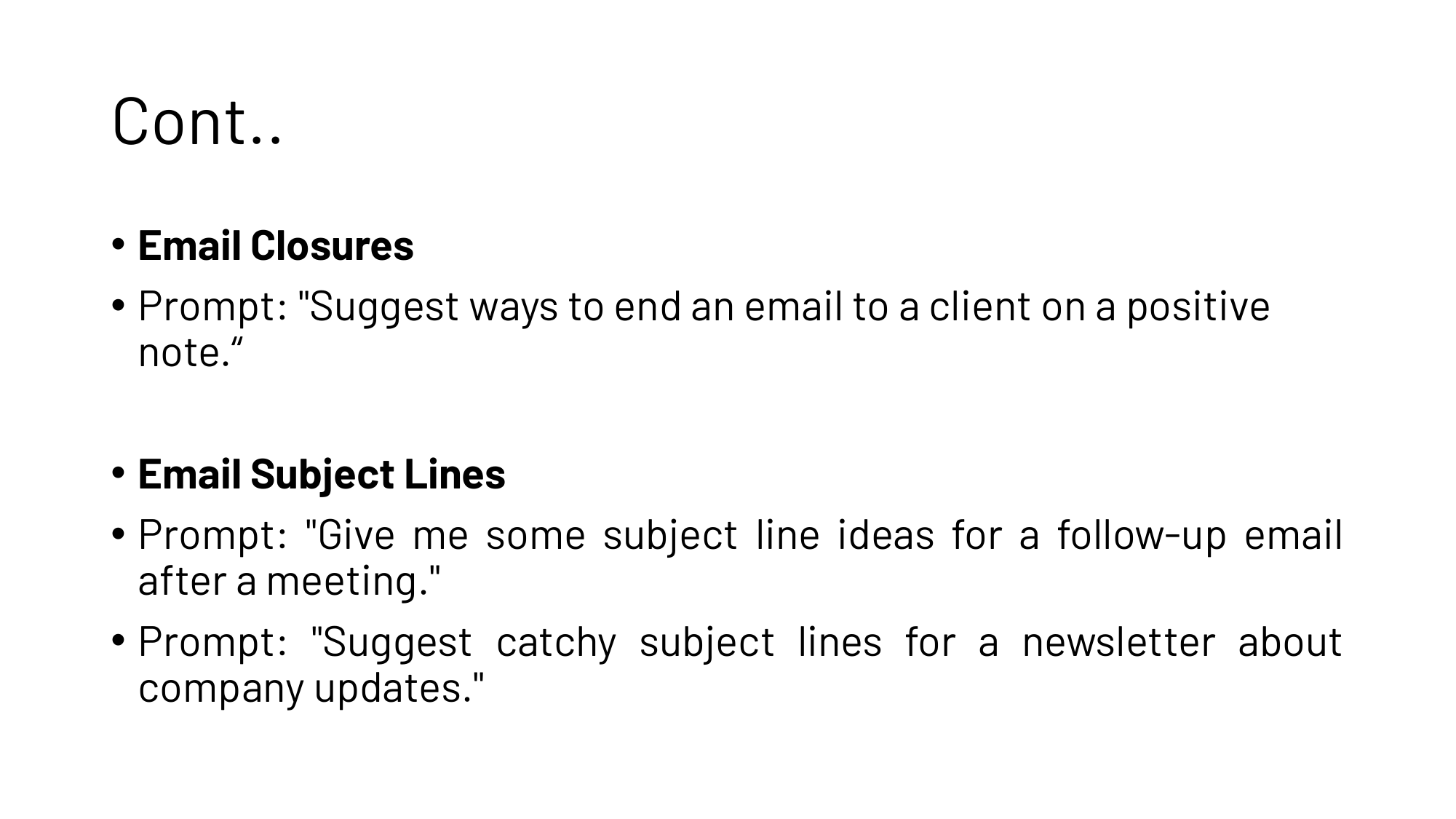

# Cont..
Email Closures
Prompt: "Suggest ways to end an email to a client on a positive note.“

Email Subject Lines
Prompt: "Give me some subject line ideas for a follow-up email after a meeting."
Prompt: "Suggest catchy subject lines for a newsletter about company updates."